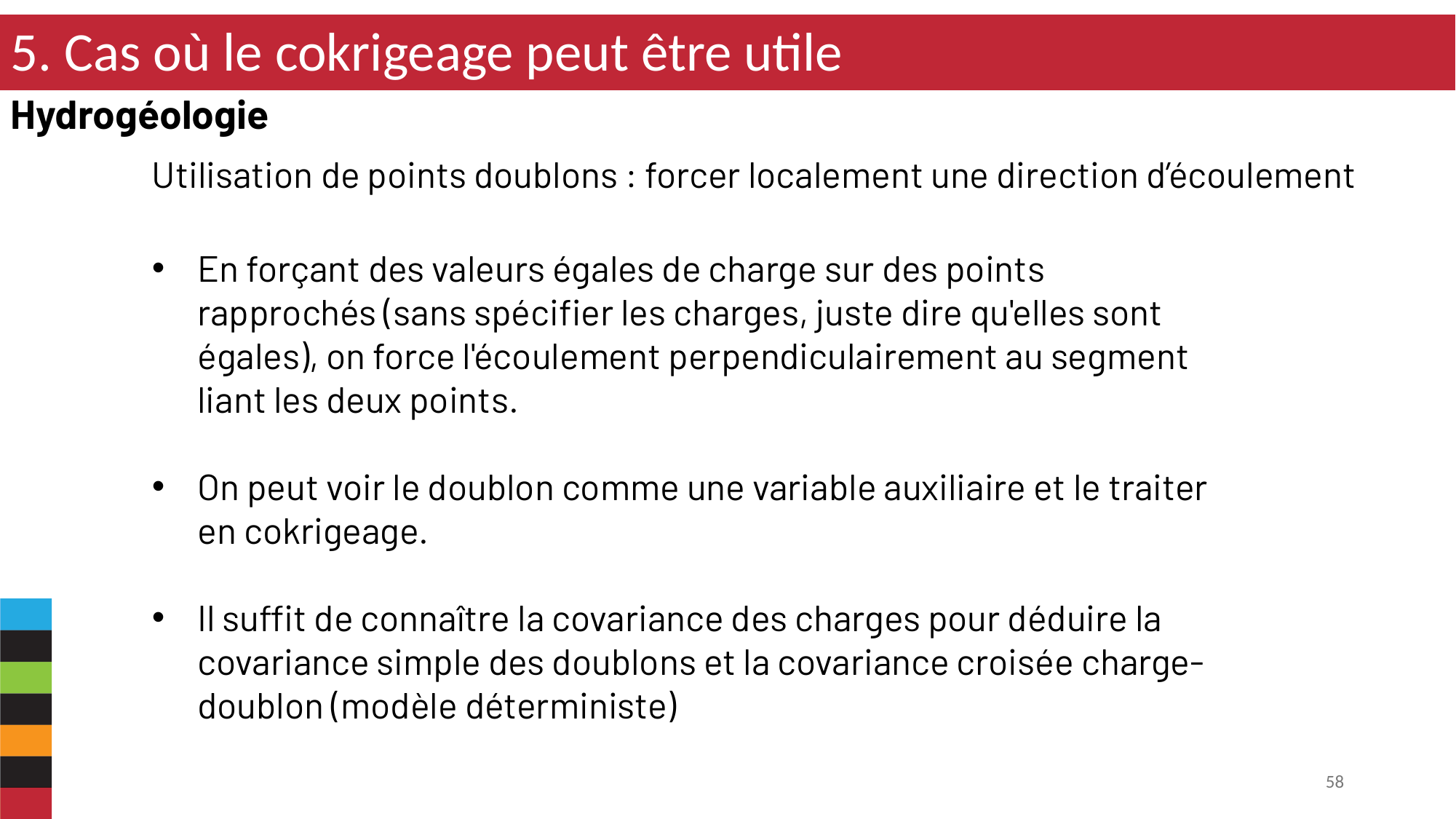

5. Cas où le cokrigeage peut être utile
Hydrogéologie
Utilisation de points doublons : forcer localement une direction d’écoulement
En forçant des valeurs égales de charge sur des points rapprochés (sans spécifier les charges, juste dire qu'elles sont égales), on force l'écoulement perpendiculairement au segment liant les deux points.

On peut voir le doublon comme une variable auxiliaire et le traiter en cokrigeage.

Il suffit de connaître la covariance des charges pour déduire la covariance simple des doublons et la covariance croisée charge-doublon (modèle déterministe)
58